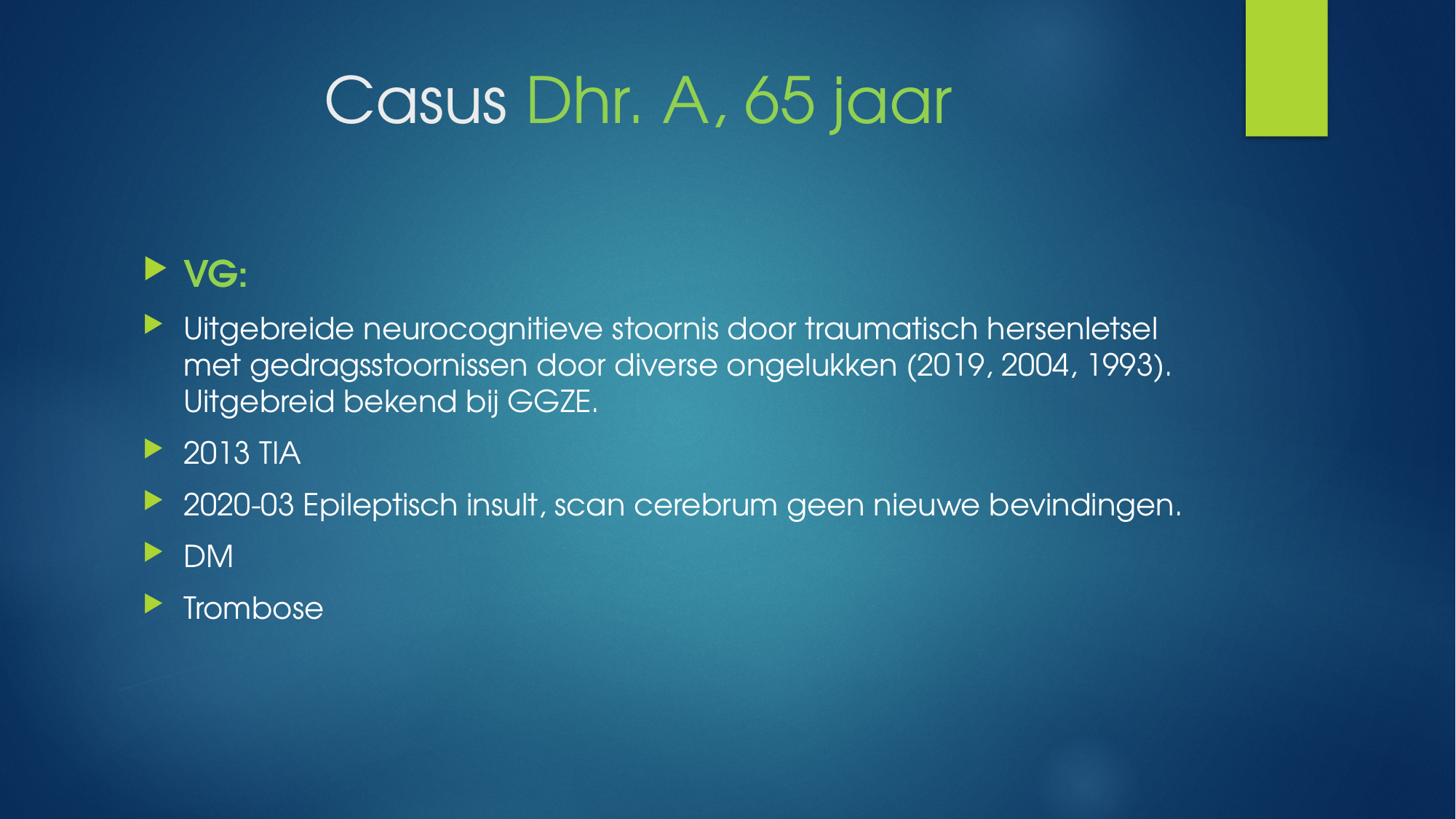

# Casus Dhr. A, 65 jaar
VG:
Uitgebreide neurocognitieve stoornis door traumatisch hersenletsel met gedragsstoornissen door diverse ongelukken (2019, 2004, 1993). Uitgebreid bekend bij GGZE.
2013 TIA
2020-03 Epileptisch insult, scan cerebrum geen nieuwe bevindingen.
DM
Trombose